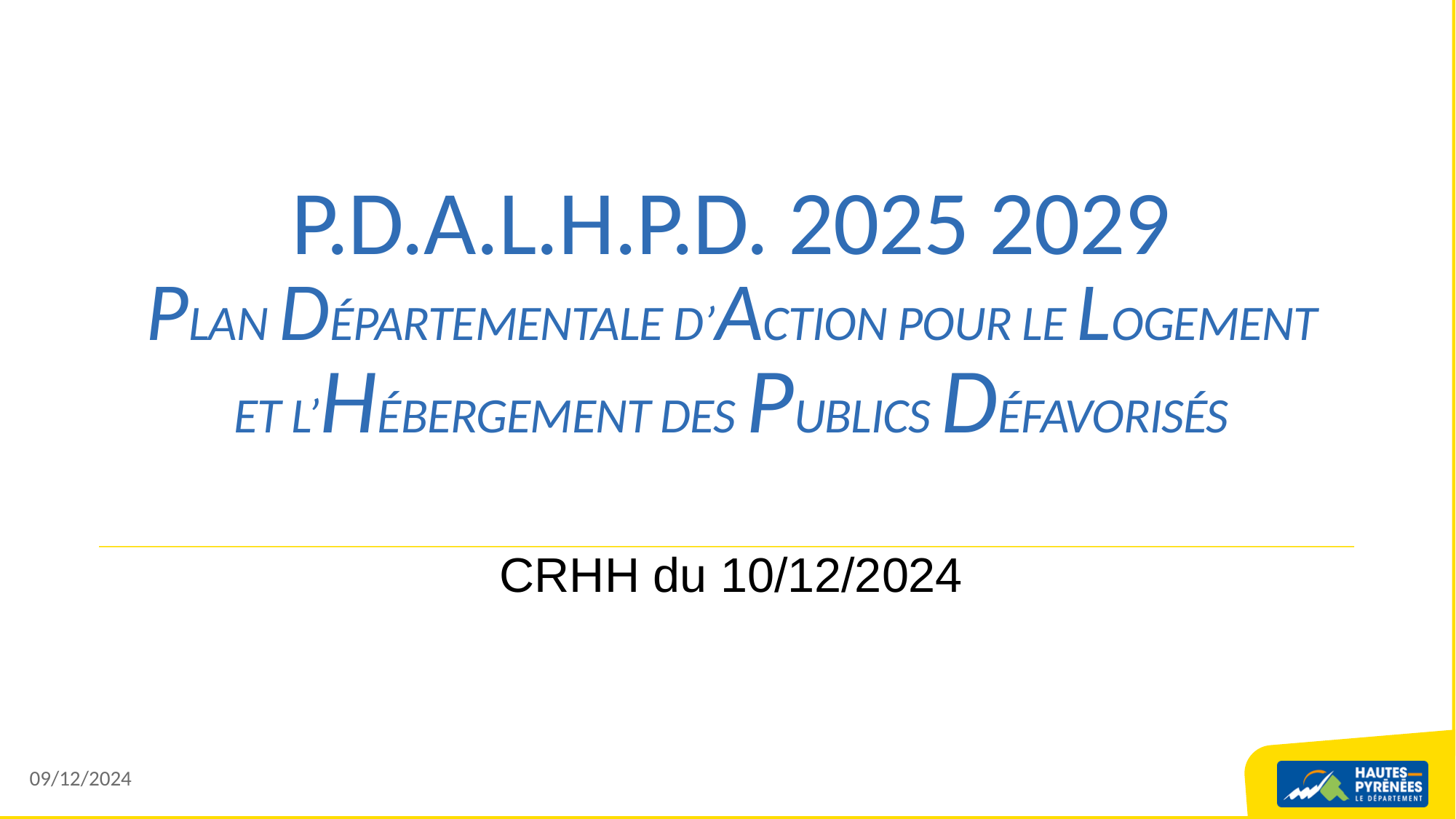

# P.D.A.L.H.P.D. 2025 2029 Plan Départementale D’Action pour le Logement et l’Hébergement des Publics Défavorisés
CRHH du 10/12/2024
09/12/2024